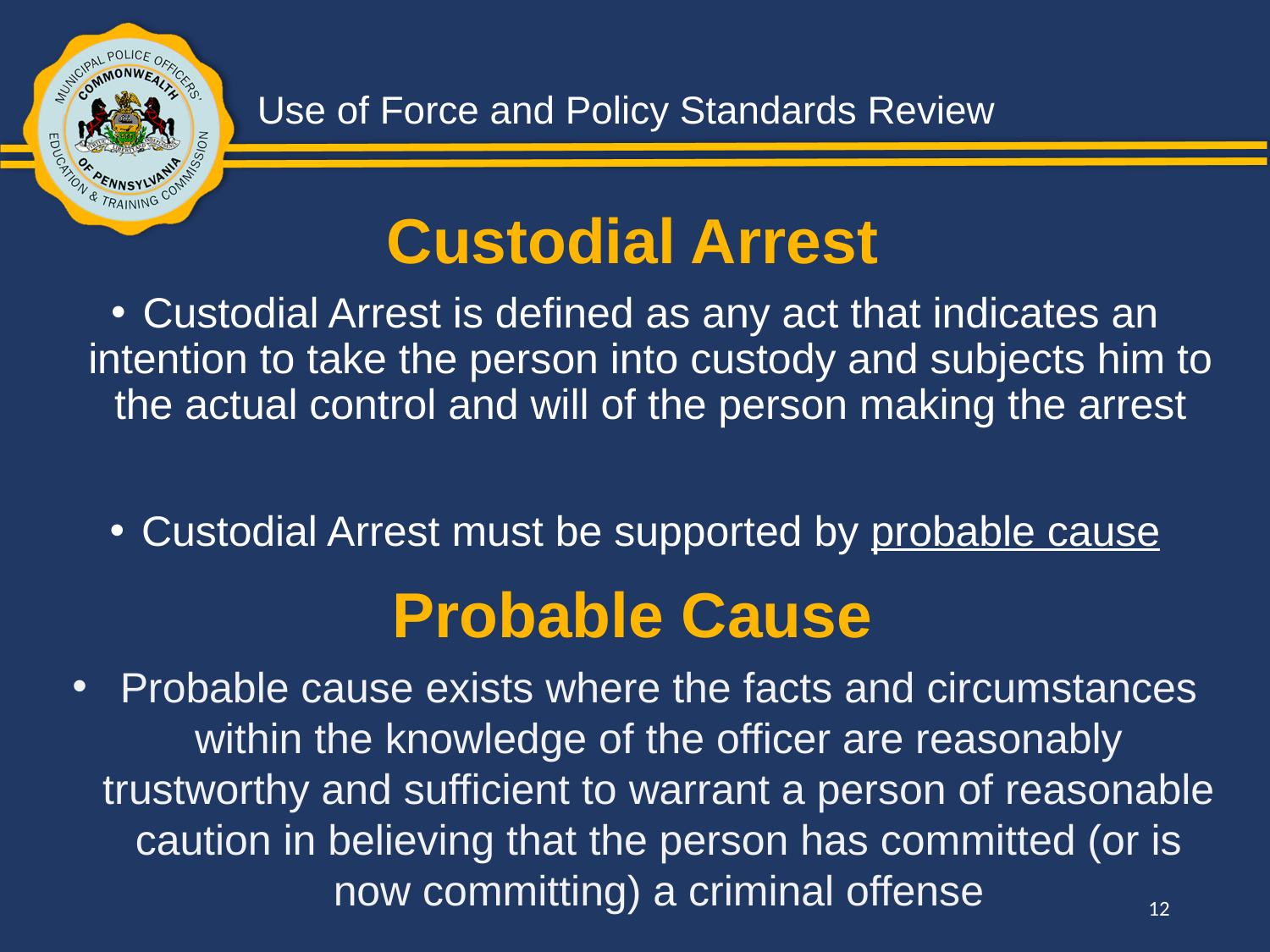

# Custodial Arrest
Custodial Arrest is defined as any act that indicates an intention to take the person into custody and subjects him to the actual control and will of the person making the arrest

Custodial Arrest must be supported by probable cause
Probable Cause

Probable cause exists where the facts and circumstances within the knowledge of the officer are reasonably trustworthy and sufficient to warrant a person of reasonable caution in believing that the person has committed (or is now committing) a criminal offense
12